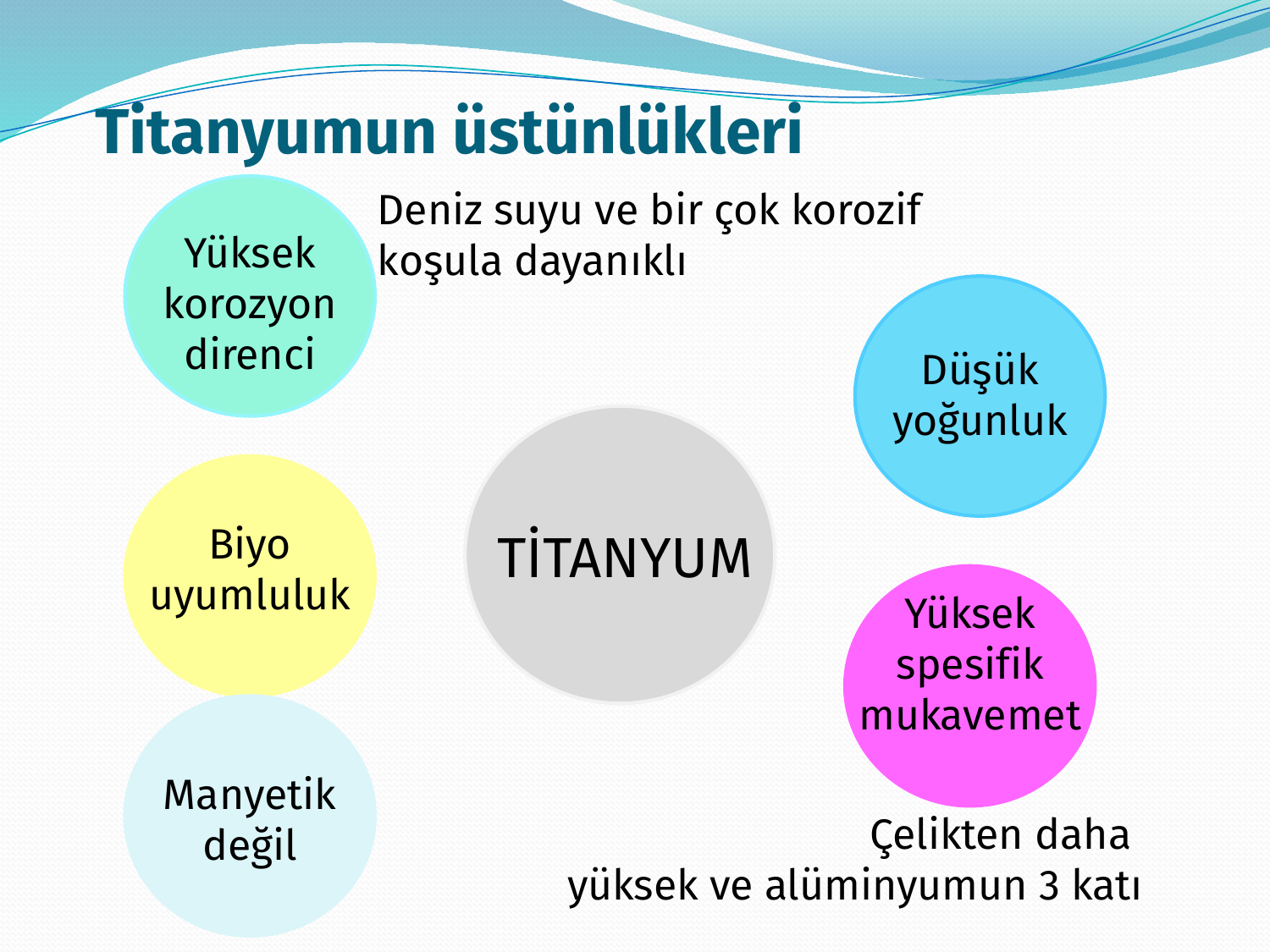

# Titanyumun üstünlükleri

Deniz suyu ve bir çok korozif koşula dayanıklı
Yüksek korozyon direnci

Düşük yoğunluk

Biyo uyumluluk
TİTANYUM

Yüksek spesifik mukavemet

Manyetik değil
Çelikten daha
yüksek ve alüminyumun 3 katı